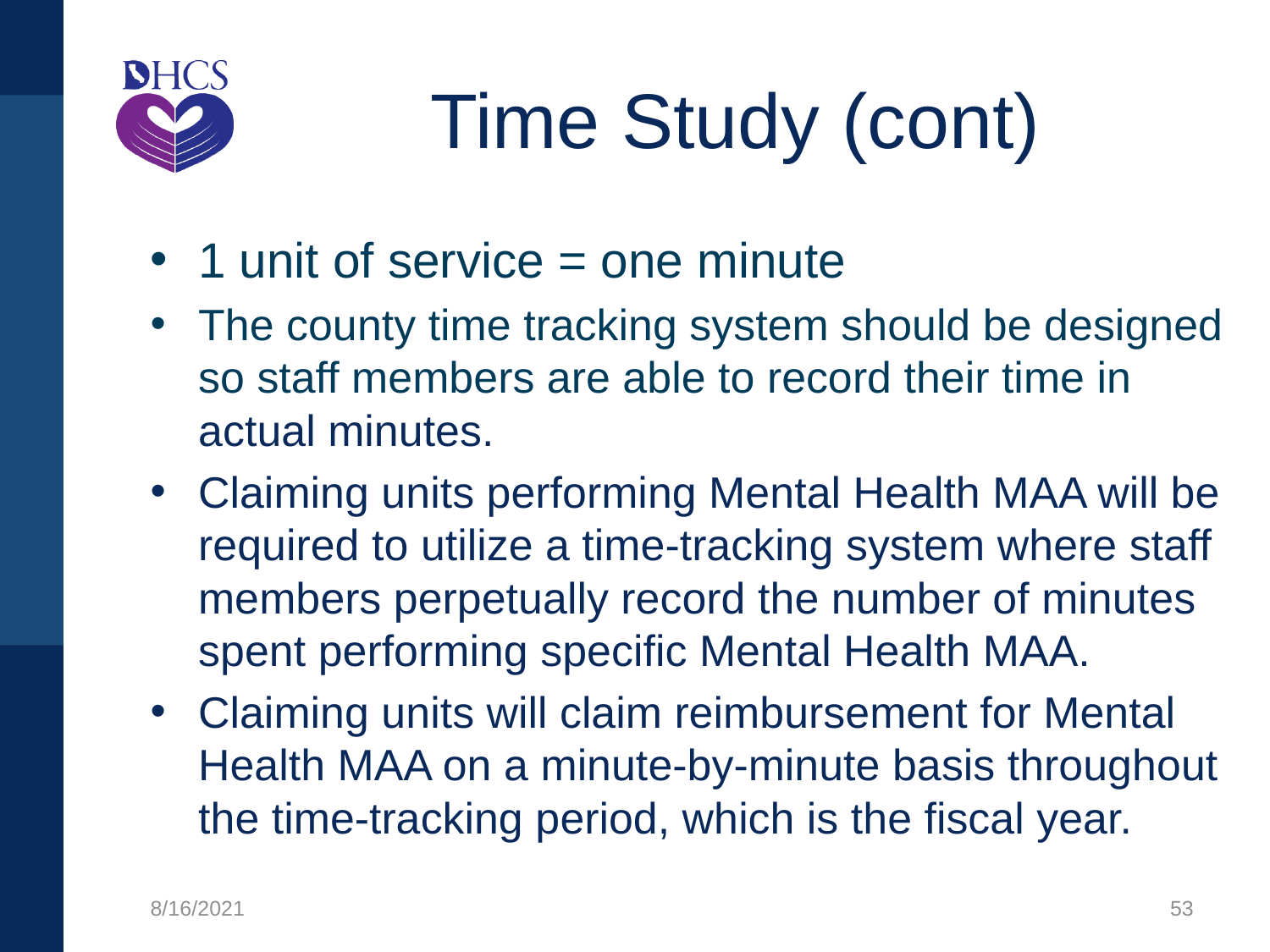

# Time Study (cont)
1 unit of service = one minute
The county time tracking system should be designed so staff members are able to record their time in actual minutes.
Claiming units performing Mental Health MAA will be required to utilize a time-tracking system where staff members perpetually record the number of minutes spent performing specific Mental Health MAA.
Claiming units will claim reimbursement for Mental Health MAA on a minute-by-minute basis throughout the time-tracking period, which is the fiscal year.
8/16/2021
53